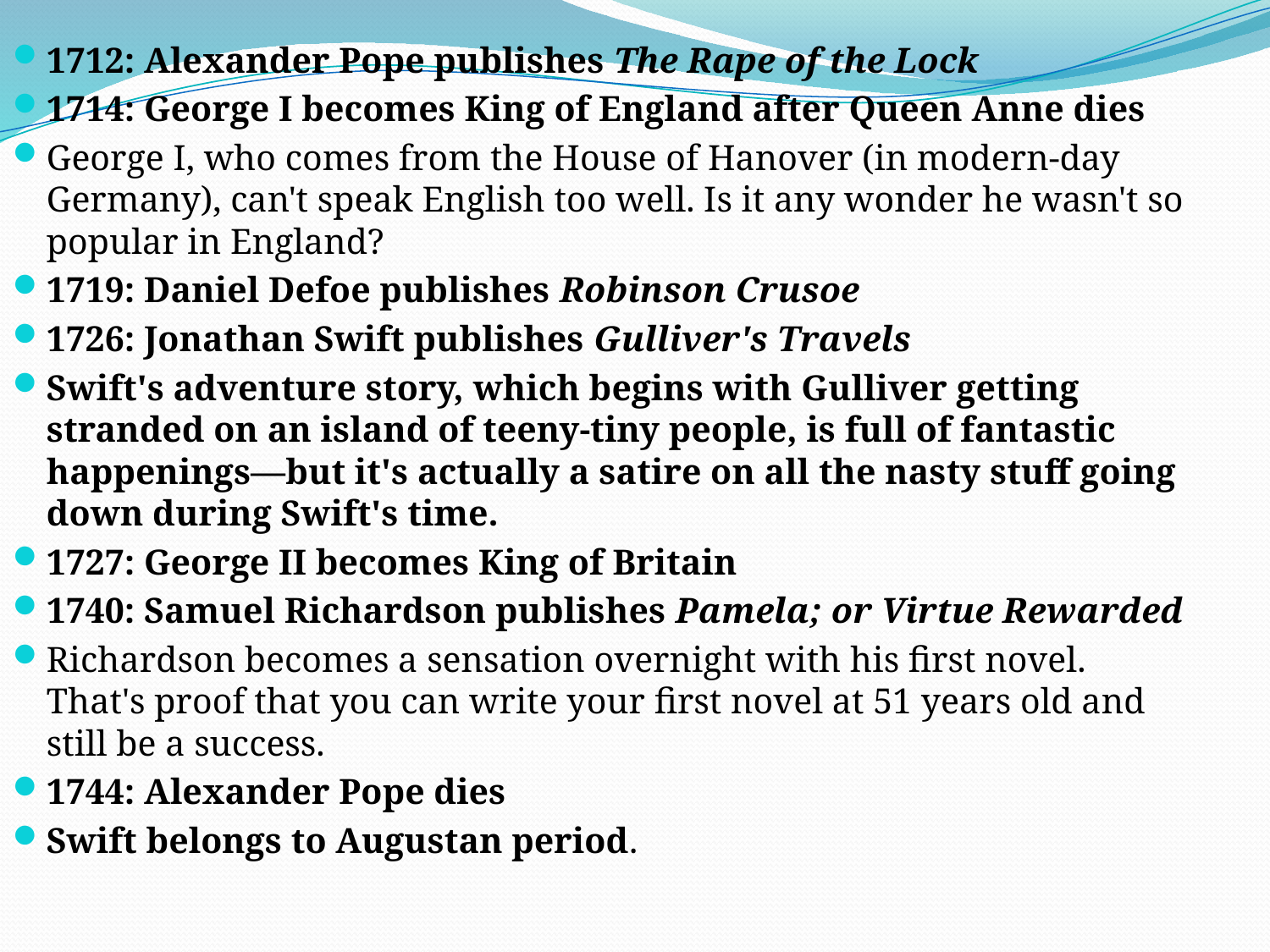

#
1712: Alexander Pope publishes The Rape of the Lock
1714: George I becomes King of England after Queen Anne dies
George I, who comes from the House of Hanover (in modern-day Germany), can't speak English too well. Is it any wonder he wasn't so popular in England?
1719: Daniel Defoe publishes Robinson Crusoe
1726: Jonathan Swift publishes Gulliver's Travels
Swift's adventure story, which begins with Gulliver getting stranded on an island of teeny-tiny people, is full of fantastic happenings—but it's actually a satire on all the nasty stuff going down during Swift's time.
1727: George II becomes King of Britain
1740: Samuel Richardson publishes Pamela; or Virtue Rewarded
Richardson becomes a sensation overnight with his first novel. That's proof that you can write your first novel at 51 years old and still be a success.
1744: Alexander Pope dies
Swift belongs to Augustan period.